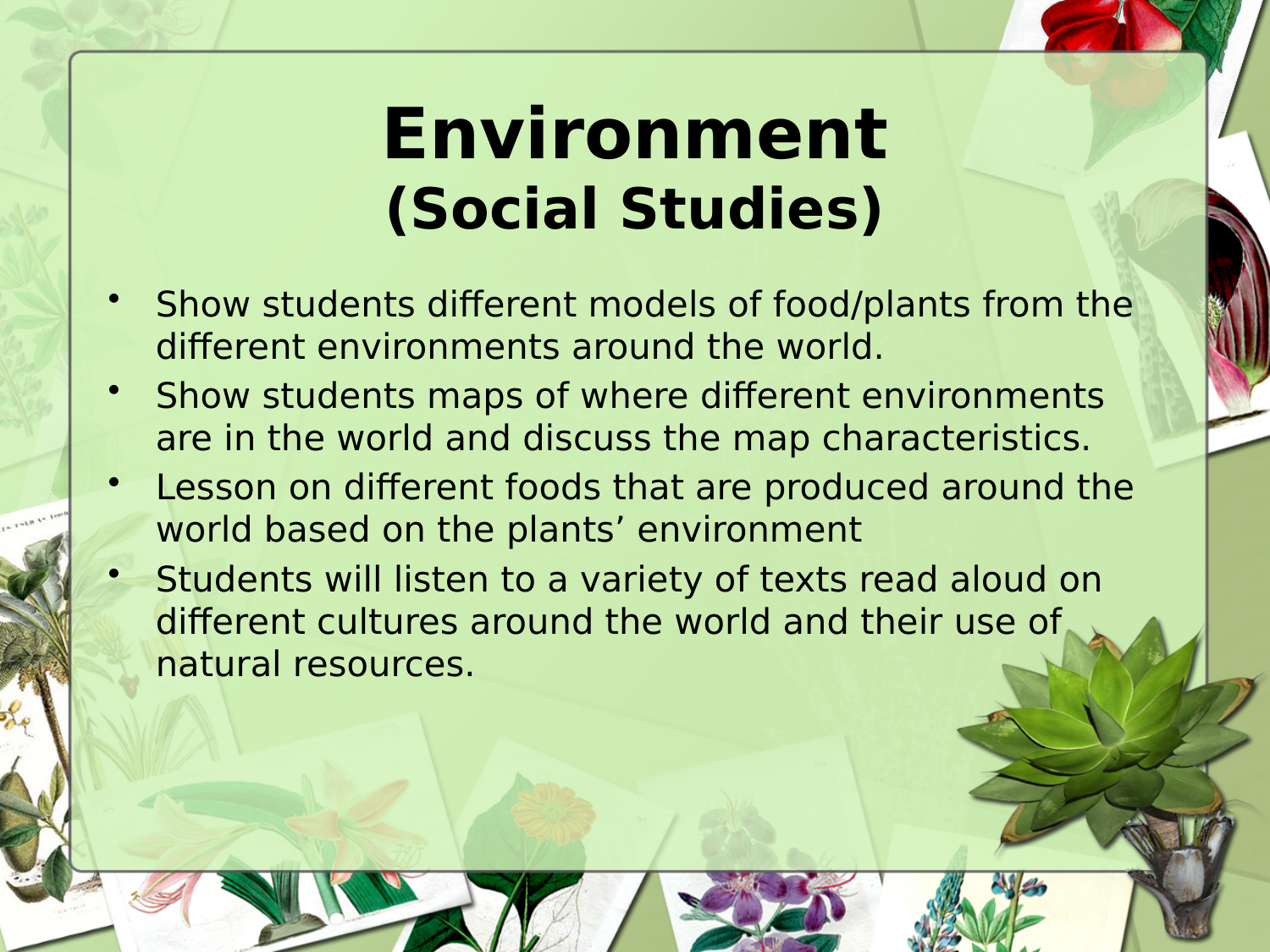

# Environment (Social Studies)
Show students different models of food/plants from the different environments around the world.
Show students maps of where different environments are in the world and discuss the map characteristics.
Lesson on different foods that are produced around the world based on the plants’ environment
Students will listen to a variety of texts read aloud on different cultures around the world and their use of natural resources.